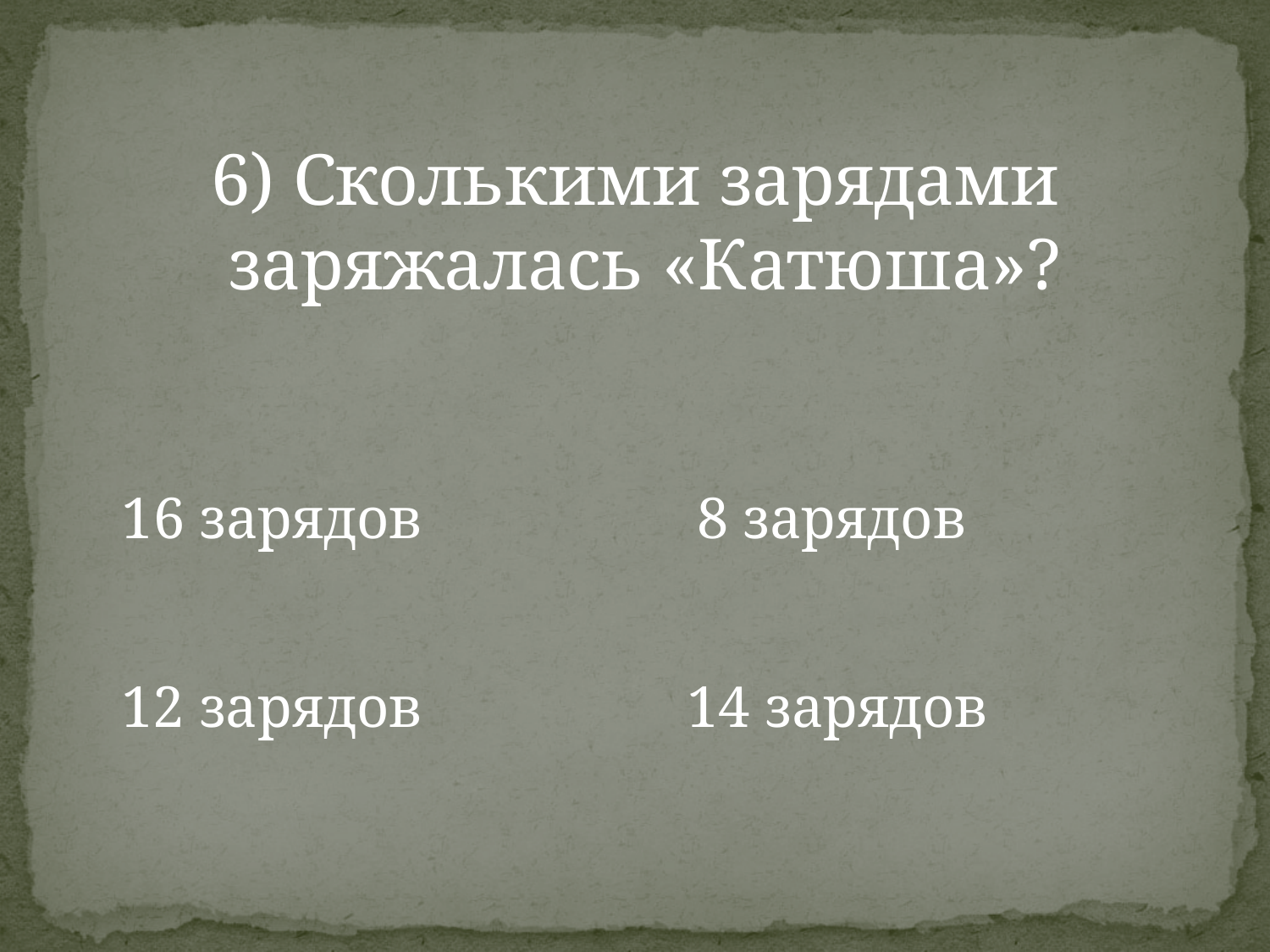

6) Сколькими зарядами заряжалась «Катюша»?
16 зарядов
8 зарядов
12 зарядов
14 зарядов